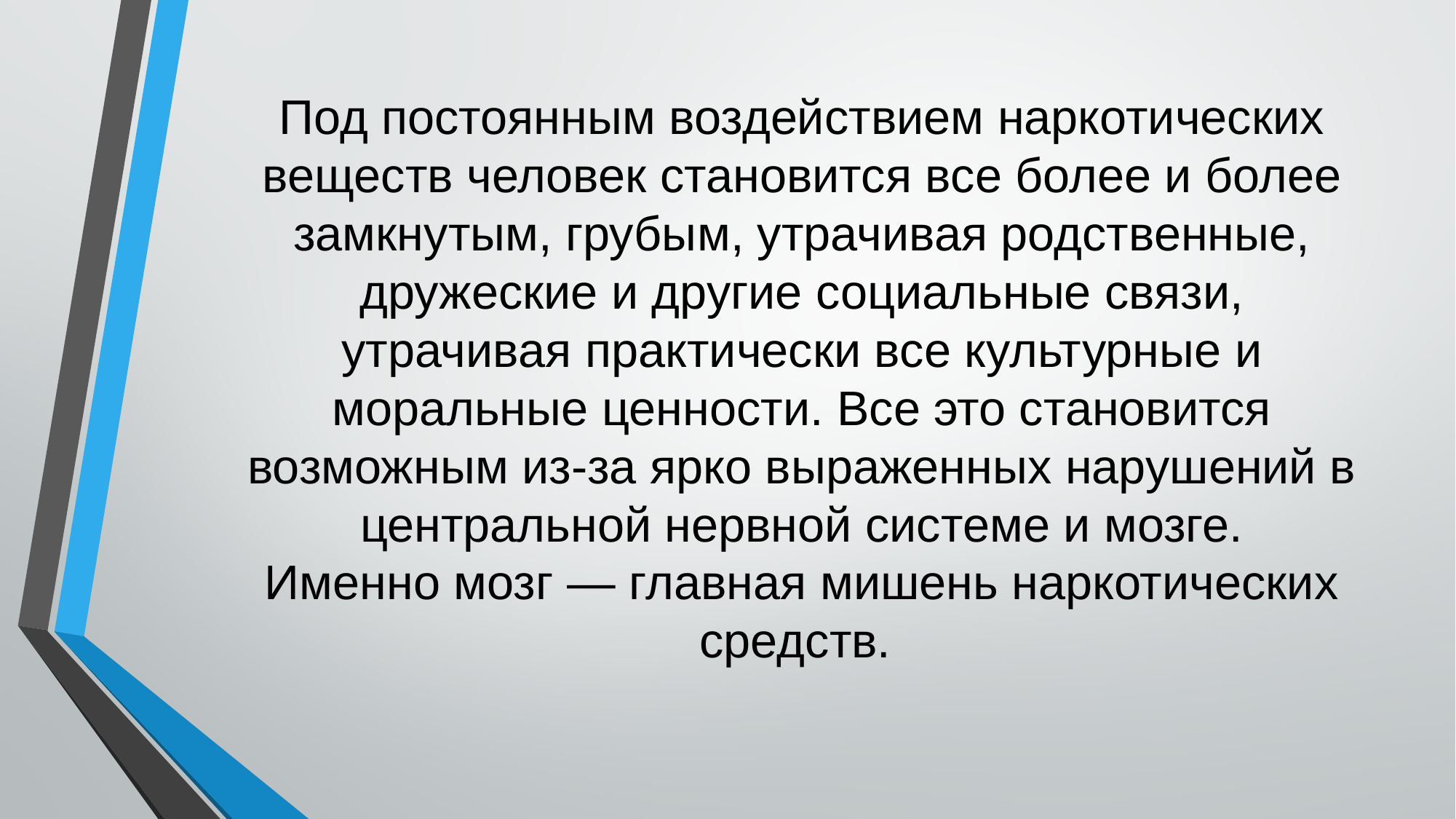

# Под постоянным воздействием наркотических веществ человек становится все более и более замкнутым, грубым, утрачивая родственные, дружеские и другие социальные связи, утрачивая практически все культурные и моральные ценности. Все это становится возможным из-за ярко выраженных нарушений в центральной нервной системе и мозге. Именно мозг — главная мишень наркотических средств.